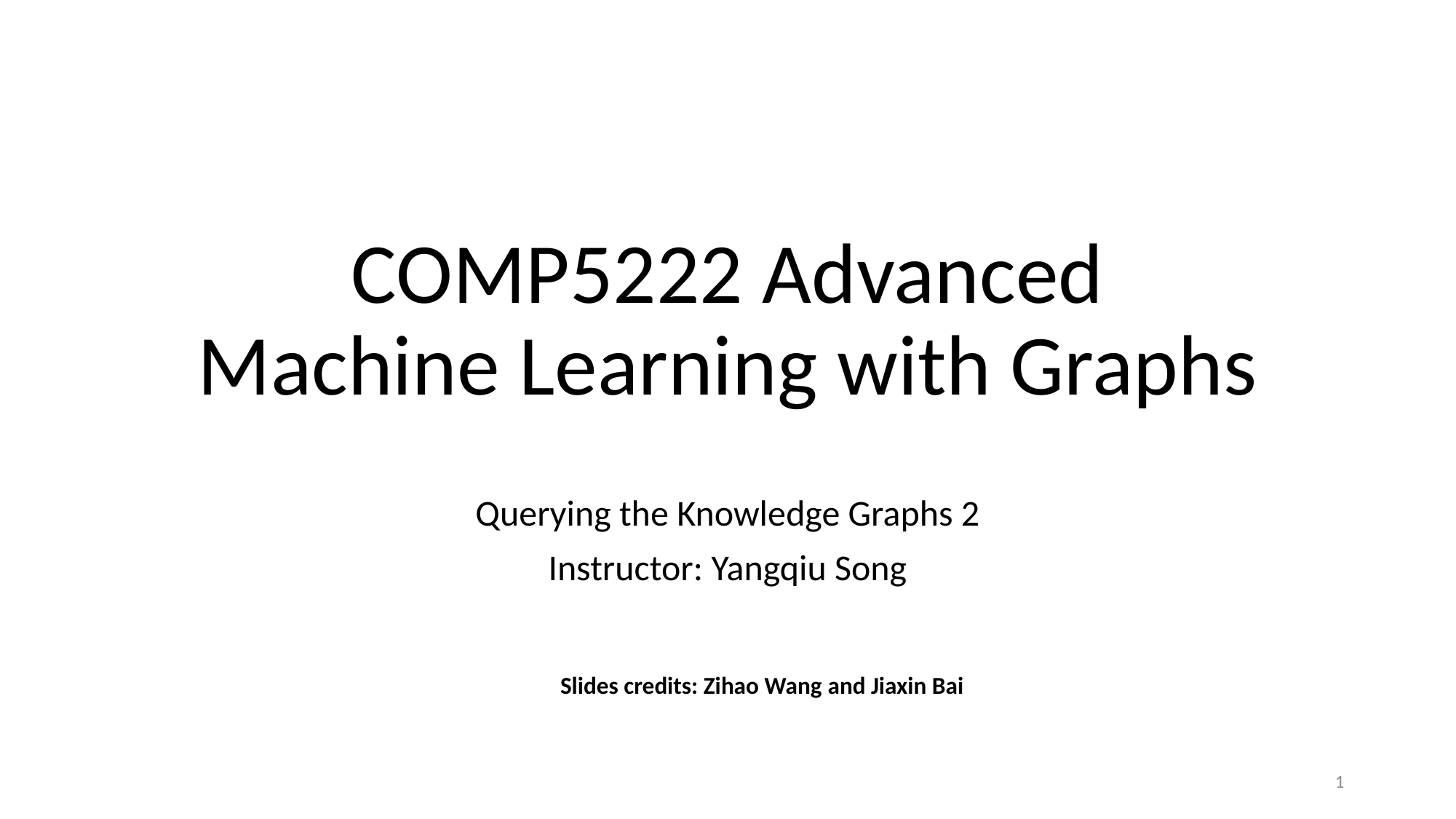

# COMP5222 Advanced Machine Learning with Graphs

Querying the Knowledge Graphs 2
Instructor: Yangqiu Song

Slides credits: Zihao Wang and Jiaxin Bai
1